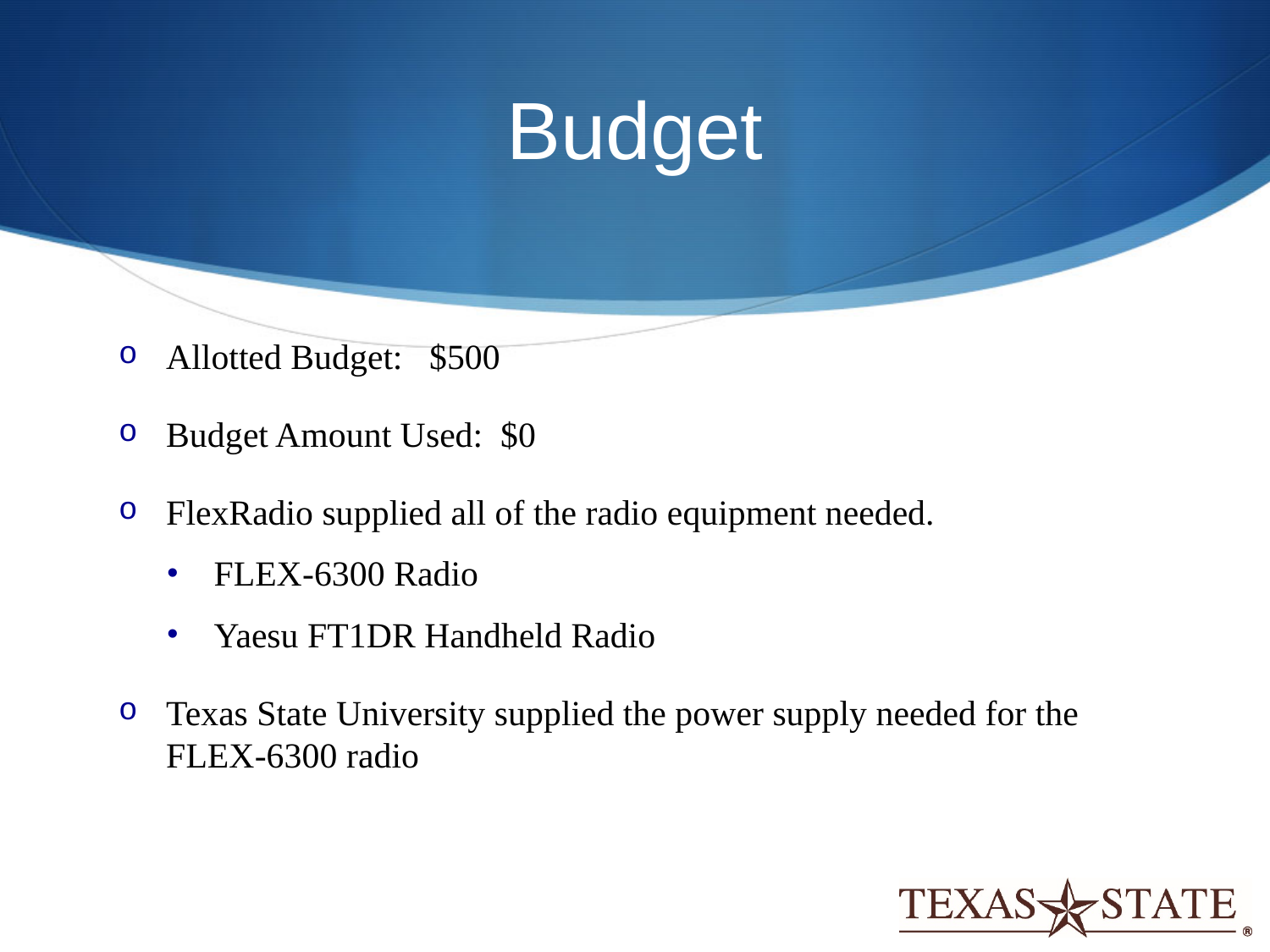

# Budget
Allotted Budget:   $500
Budget Amount Used:  $0
FlexRadio supplied all of the radio equipment needed.
FLEX-6300 Radio
Yaesu FT1DR Handheld Radio
Texas State University supplied the power supply needed for the FLEX-6300 radio